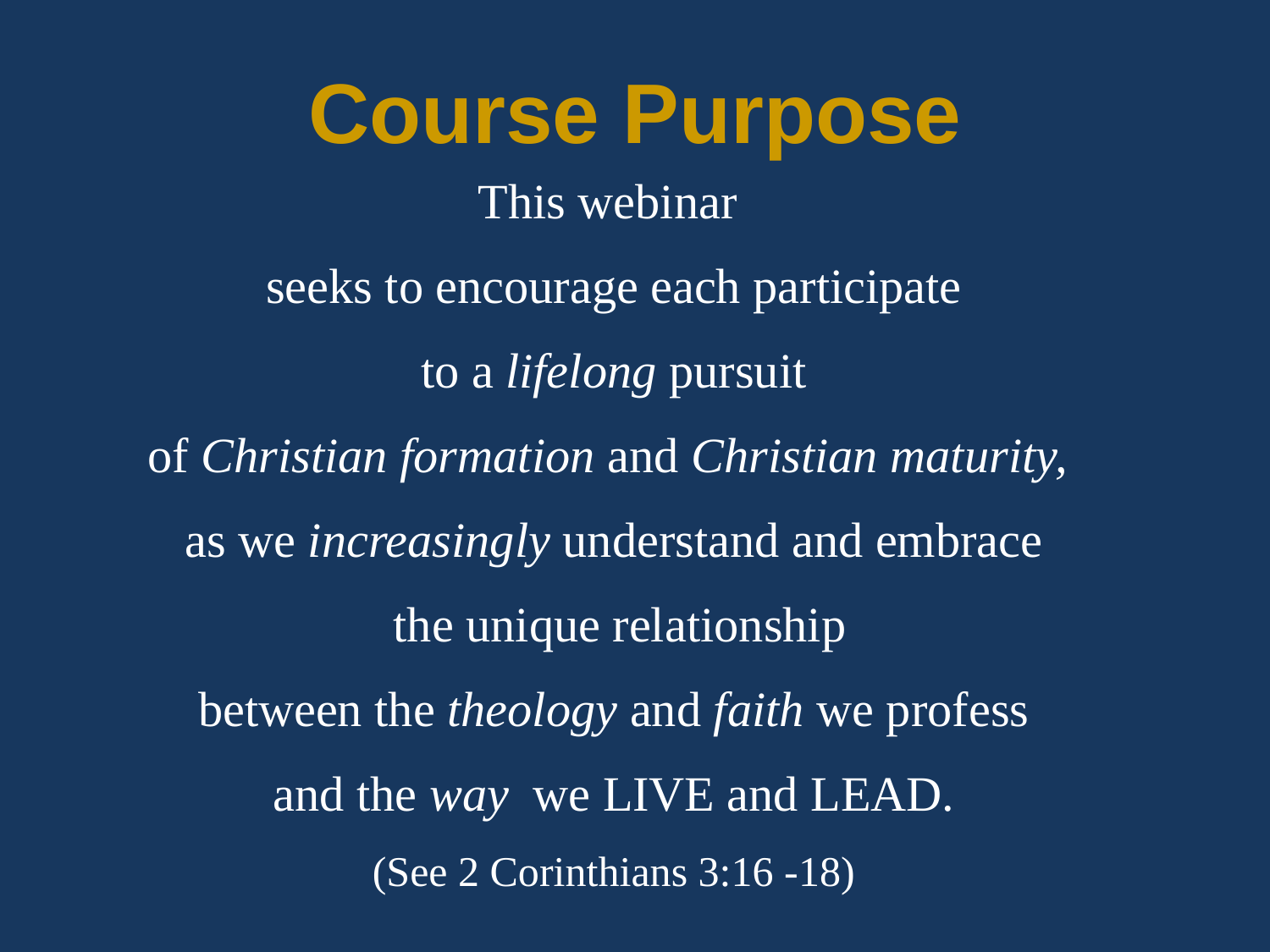

Course Purpose
This webinar
seeks to encourage each participate
 to a lifelong pursuit
of Christian formation and Christian maturity,
as we increasingly understand and embrace
 the unique relationship
 between the theology and faith we profess
and the way  we LIVE and LEAD.
(See 2 Corinthians 3:16 -18)